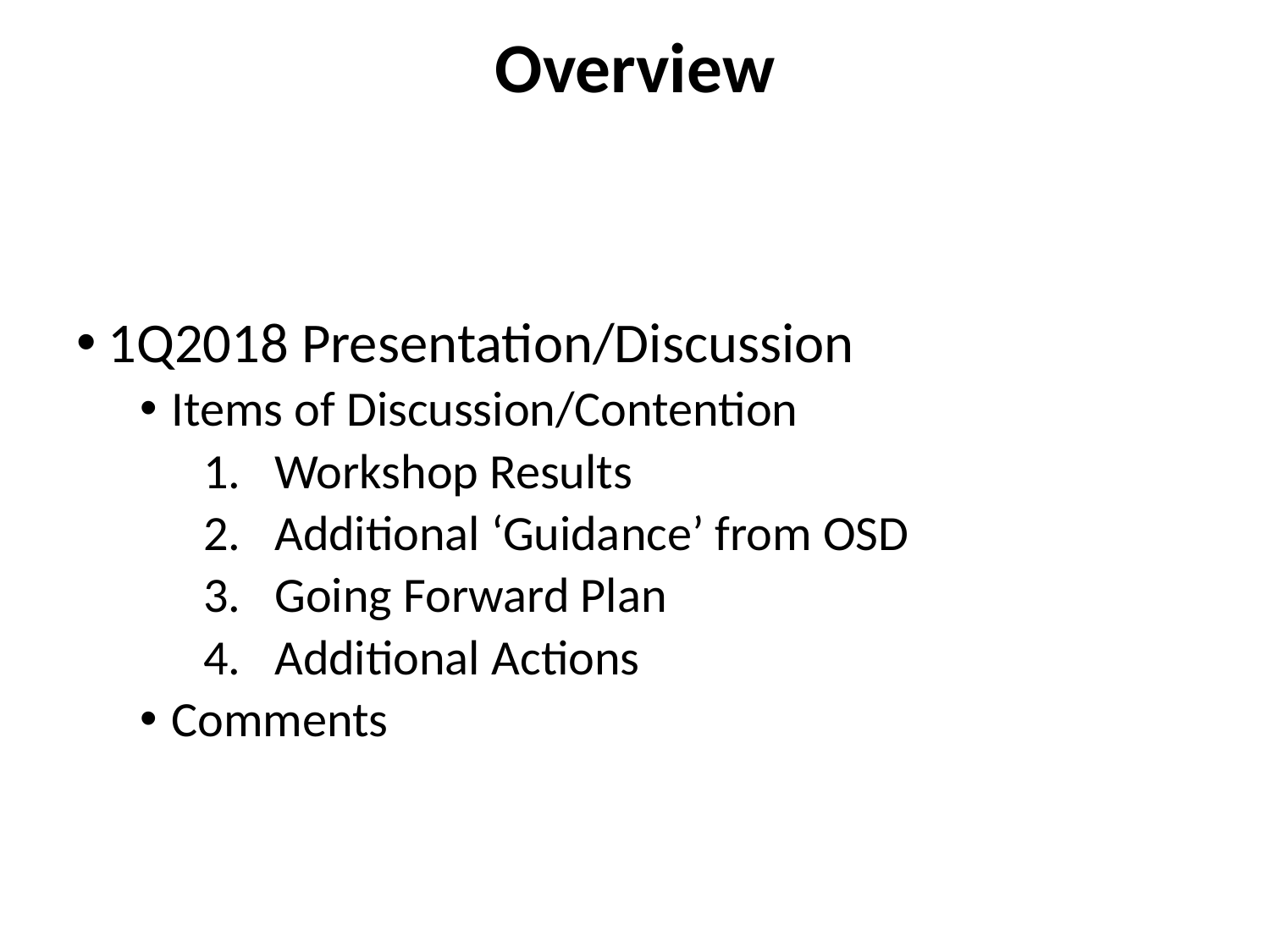

# Overview
1Q2018 Presentation/Discussion
Items of Discussion/Contention
Workshop Results
Additional ‘Guidance’ from OSD
Going Forward Plan
Additional Actions
Comments